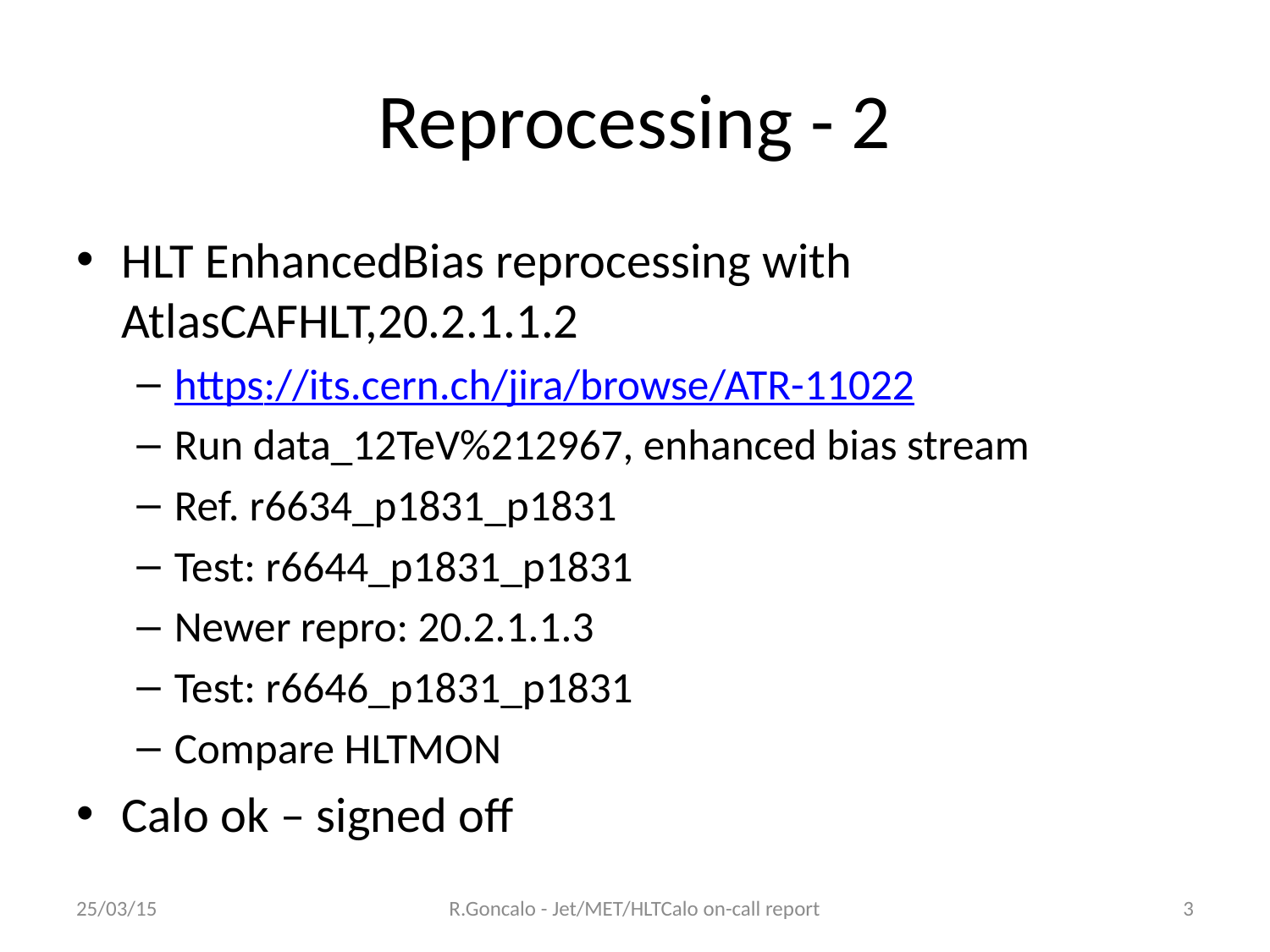

# Reprocessing - 2
HLT EnhancedBias reprocessing with AtlasCAFHLT,20.2.1.1.2
https://its.cern.ch/jira/browse/ATR-11022
Run data_12TeV%212967, enhanced bias stream
Ref. r6634_p1831_p1831
Test: r6644_p1831_p1831
Newer repro: 20.2.1.1.3
Test: r6646_p1831_p1831
Compare HLTMON
Calo ok – signed off

25/03/15
R.Goncalo - Jet/MET/HLTCalo on-call report
3